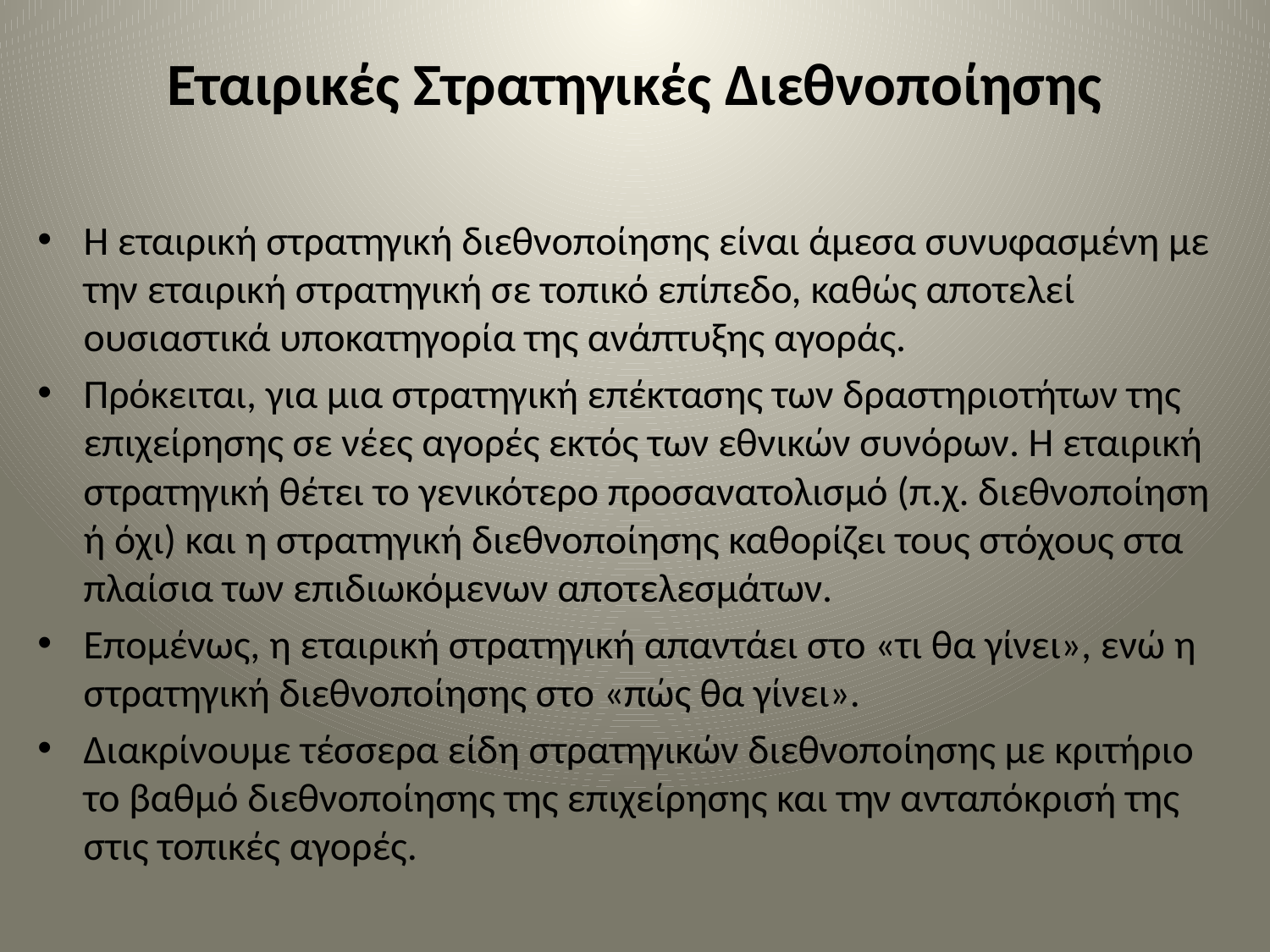

# Εταιρικές Στρατηγικές Διεθνοποίησης
Η εταιρική στρατηγική διεθνοποίησης είναι άμεσα συνυφασμένη µε την εταιρική στρατηγική σε τοπικό επίπεδο, καθώς αποτελεί ουσιαστικά υποκατηγορία της ανάπτυξης αγοράς.
Πρόκειται, για µια στρατηγική επέκτασης των δραστηριοτήτων της επιχείρησης σε νέες αγορές εκτός των εθνικών συνόρων. Η εταιρική στρατηγική θέτει το γενικότερο προσανατολισμό (π.χ. διεθνοποίηση ή όχι) και η στρατηγική διεθνοποίησης καθορίζει τους στόχους στα πλαίσια των επιδιωκόμενων αποτελεσμάτων.
Επομένως, η εταιρική στρατηγική απαντάει στο «τι θα γίνει», ενώ η στρατηγική διεθνοποίησης στο «πώς θα γίνει».
Διακρίνουμε τέσσερα είδη στρατηγικών διεθνοποίησης µε κριτήριο το βαθµό διεθνοποίησης της επιχείρησης και την ανταπόκρισή της στις τοπικές αγορές.